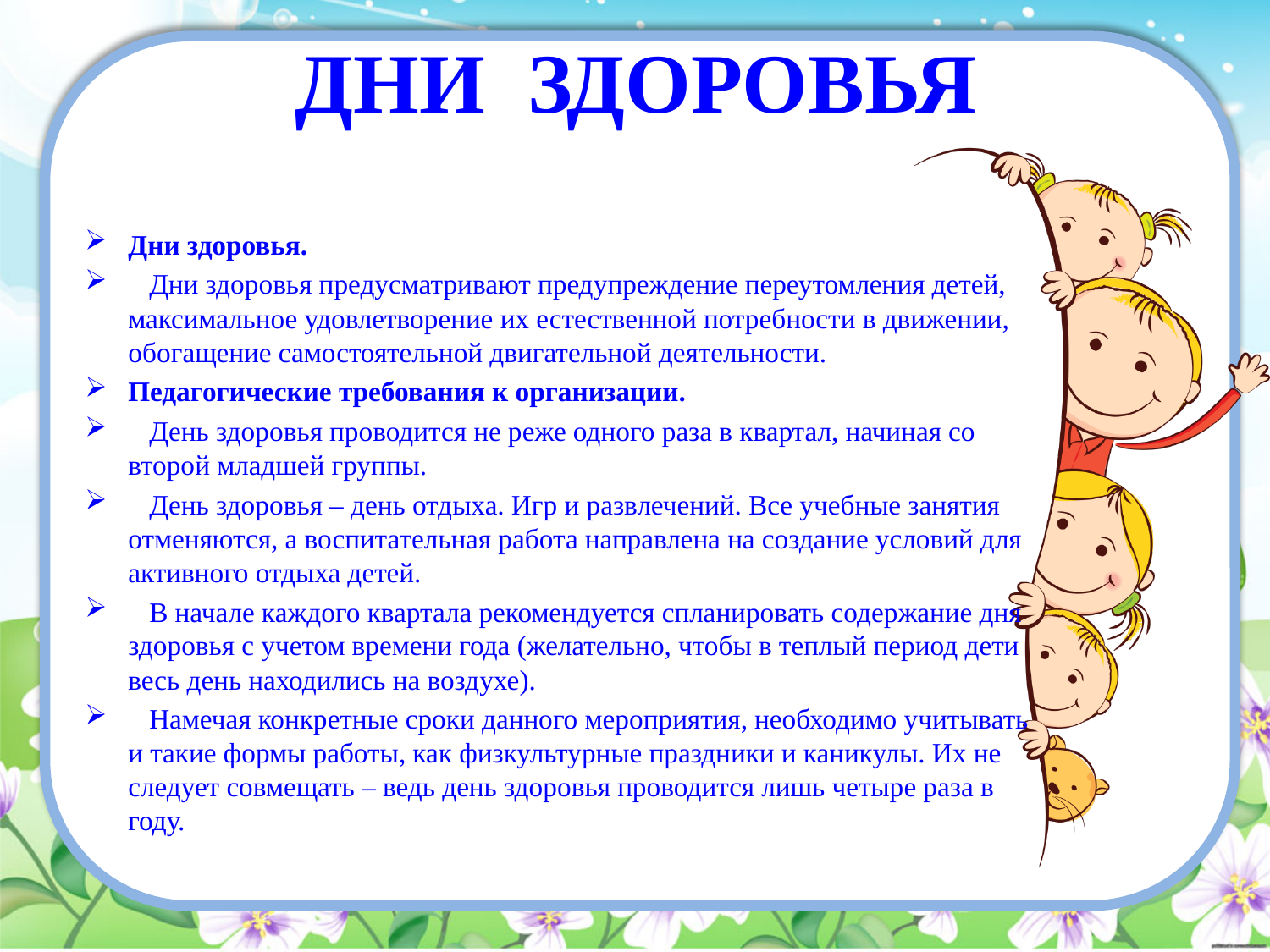

# ДНИ  ЗДОРОВЬЯ
Дни здоровья.
   Дни здоровья предусматривают предупреждение переутомления детей, максимальное удовлетворение их естественной потребности в движении, обогащение самостоятельной двигательной деятельности.
Педагогические требования к организации.
   День здоровья проводится не реже одного раза в квартал, начиная со второй младшей группы.
   День здоровья – день отдыха. Игр и развлечений. Все учебные занятия отменяются, а воспитательная работа направлена на создание условий для активного отдыха детей.
   В начале каждого квартала рекомендуется спланировать содержание дня здоровья с учетом времени года (желательно, чтобы в теплый период дети весь день находились на воздухе).
   Намечая конкретные сроки данного мероприятия, необходимо учитывать и такие формы работы, как физкультурные праздники и каникулы. Их не следует совмещать – ведь день здоровья проводится лишь четыре раза в году.